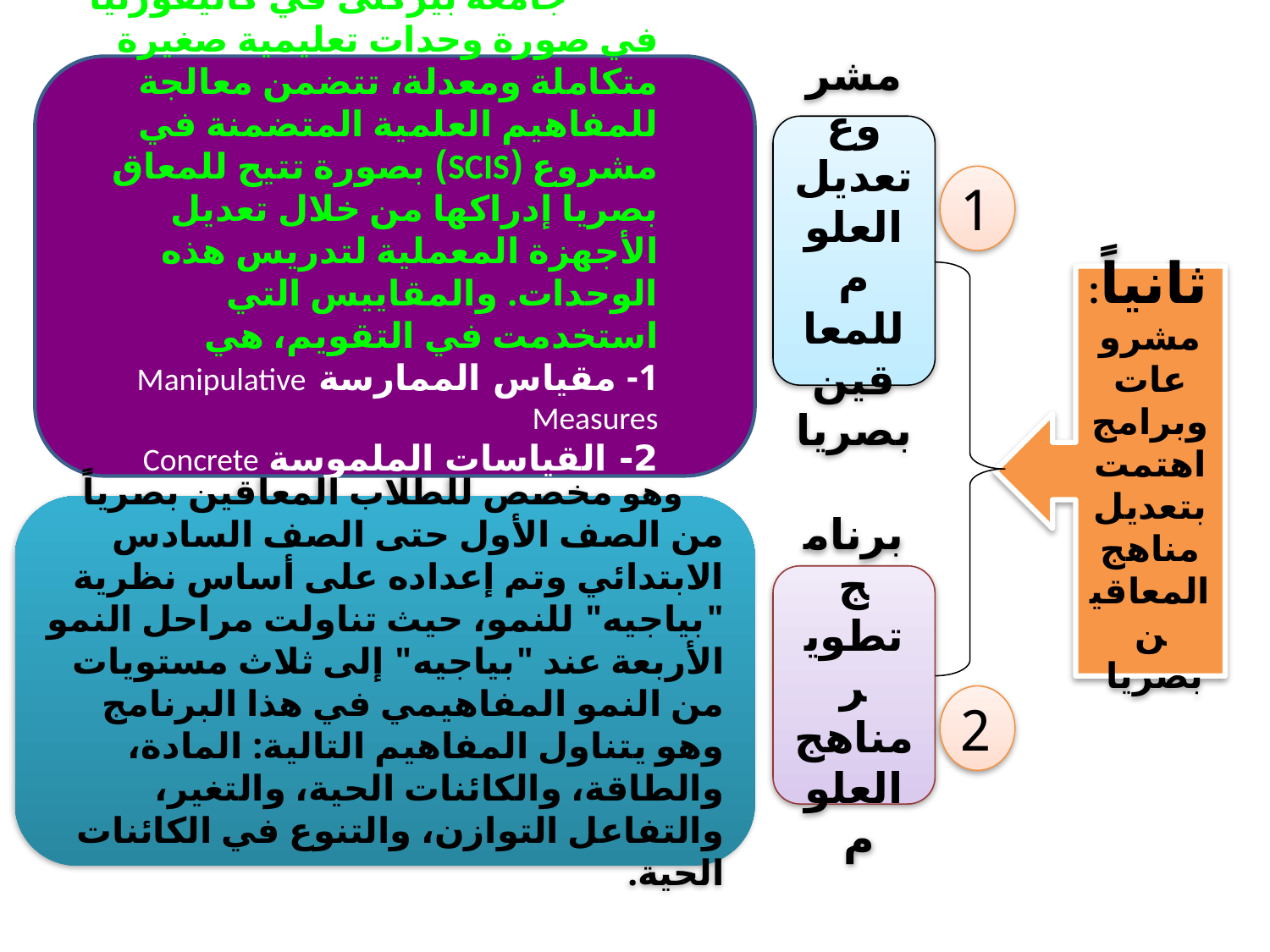

أعدته جامعة بيركلى في كاليفورنيا في صورة وحدات تعليمية صغيرة متكاملة ومعدلة، تتضمن معالجة للمفاهيم العلمية المتضمنة في مشروع (SCIS) بصورة تتيح للمعاق بصريا إدراكها من خلال تعديل الأجهزة المعملية لتدريس هذه الوحدات. والمقاييس التي استخدمت في التقويم، هي
1- مقياس الممارسة Manipulative Measures
2- القياسات الملموسة Concrete Measures
3- قياسات علمية Measures Scientific
مشروع تعديل العلوم للمعاقين بصريا
1

ثانياً:
مشروعات وبرامج اهتمت بتعديل مناهج المعاقين بصريا
     وهو مخصص للطلاب المعاقين بصرياً من الصف الأول حتى الصف السادس الابتدائي وتم إعداده على أساس نظرية "بياجيه" للنمو، حيث تناولت مراحل النمو الأربعة عند "بياجيه" إلى ثلاث مستويات من النمو المفاهيمي في هذا البرنامج
وهو يتناول المفاهيم التالية: المادة، والطاقة، والكائنات الحية، والتغير، والتفاعل التوازن، والتنوع في الكائنات الحية.
برنامج تطوير مناهج العلوم
2